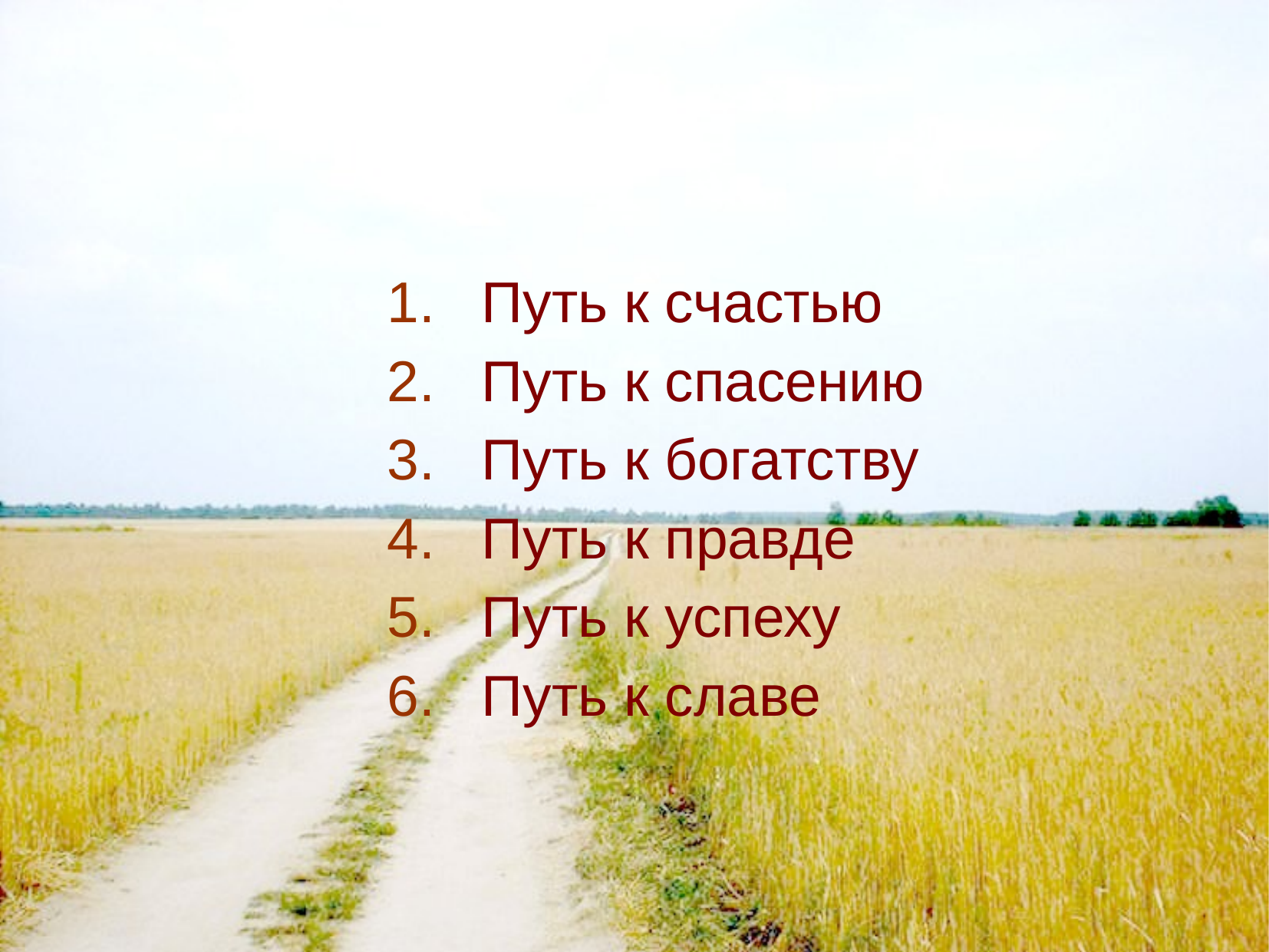

#

Путь к счастью
Путь к спасению
Путь к богатству
Путь к правде
Путь к успеху
Путь к славе